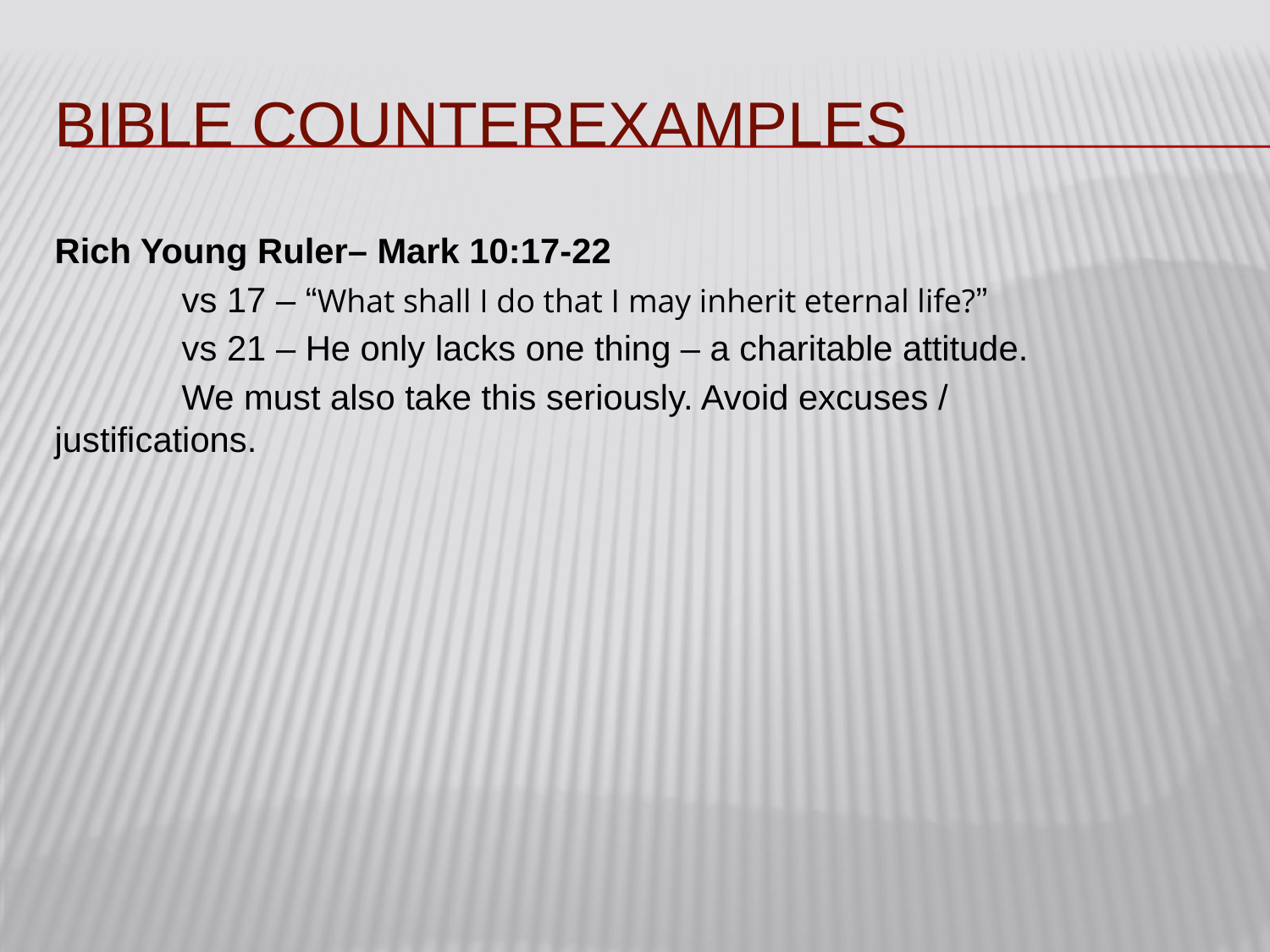

# BIBLE COUNTEREXAMPLES
Rich Young Ruler– Mark 10:17-22
	vs 17 – “What shall I do that I may inherit eternal life?”
	vs 21 – He only lacks one thing – a charitable attitude.
	We must also take this seriously. Avoid excuses / justifications.